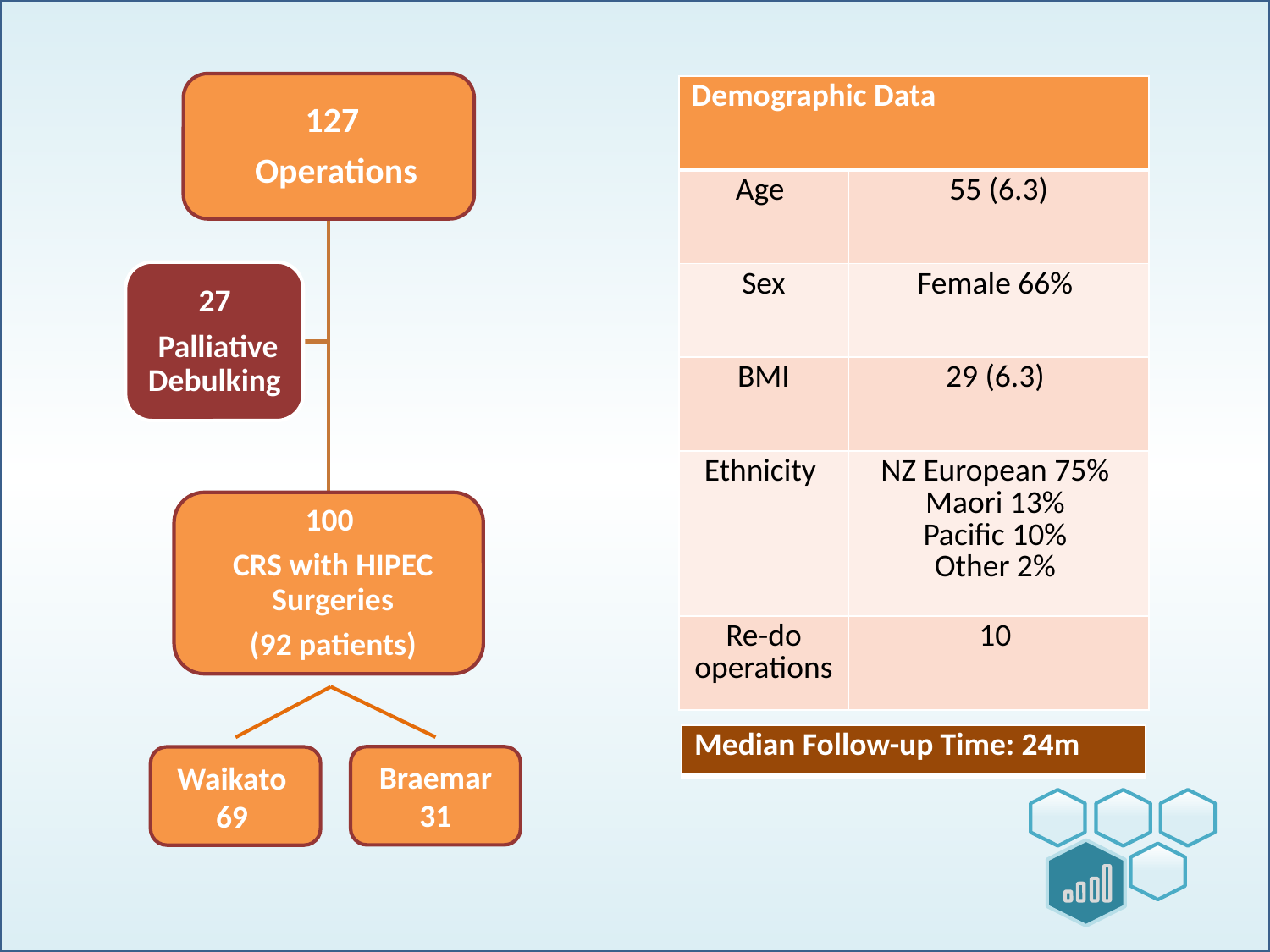

`
127
 Operations
100
CRS with HIPEC Surgeries
(92 patients)
27
Palliative Debulking
| Demographic Data |  |
| --- | --- |
| Age | 55 (6.3) |
| Sex | Female 66% |
| BMI | 29 (6.3) |
| Ethnicity | NZ European 75% Maori 13% Pacific 10% Other 2% |
| Re-do operations | 10 |
| Median Follow-up Time: 24m |
| --- |
Braemar
31
Waikato
69